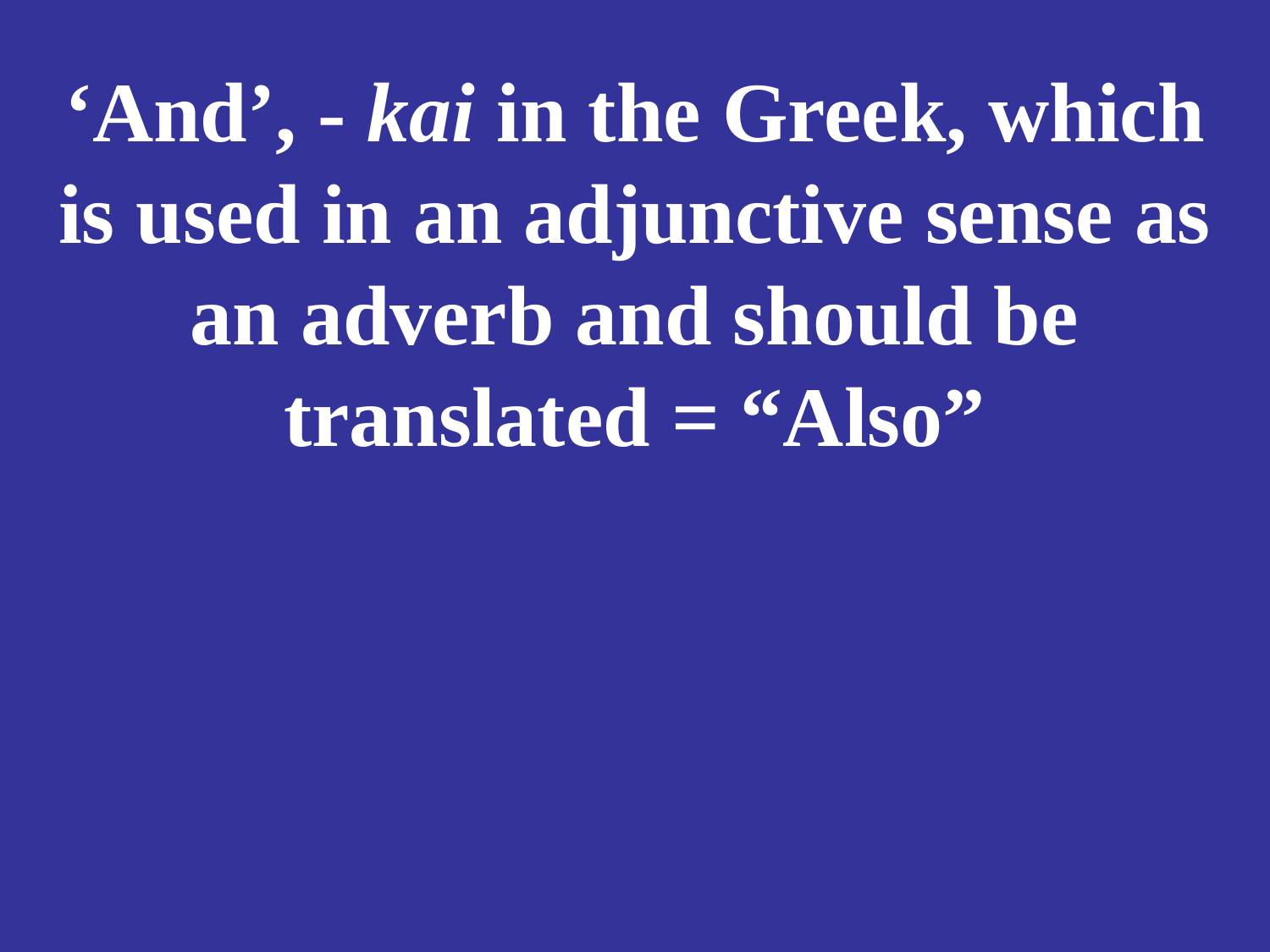

# ‘And’, - kai in the Greek, which is used in an adjunctive sense as an adverb and should be translated = “Also”